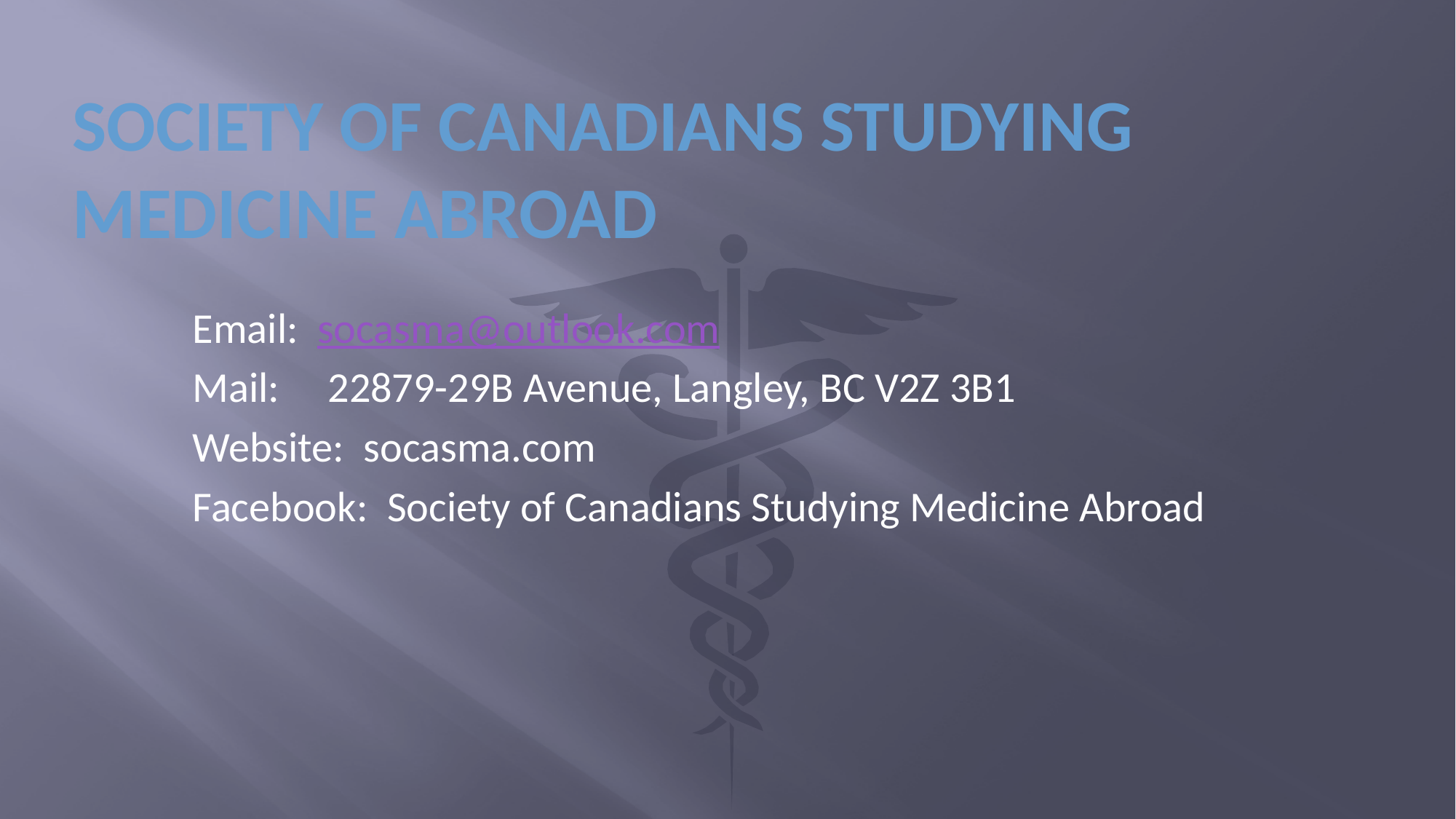

# Society of Canadians Studying Medicine Abroad
Email:  socasma@outlook.com
Mail:     22879-29B Avenue, Langley, BC V2Z 3B1
Website:  socasma.com
Facebook:  Society of Canadians Studying Medicine Abroad